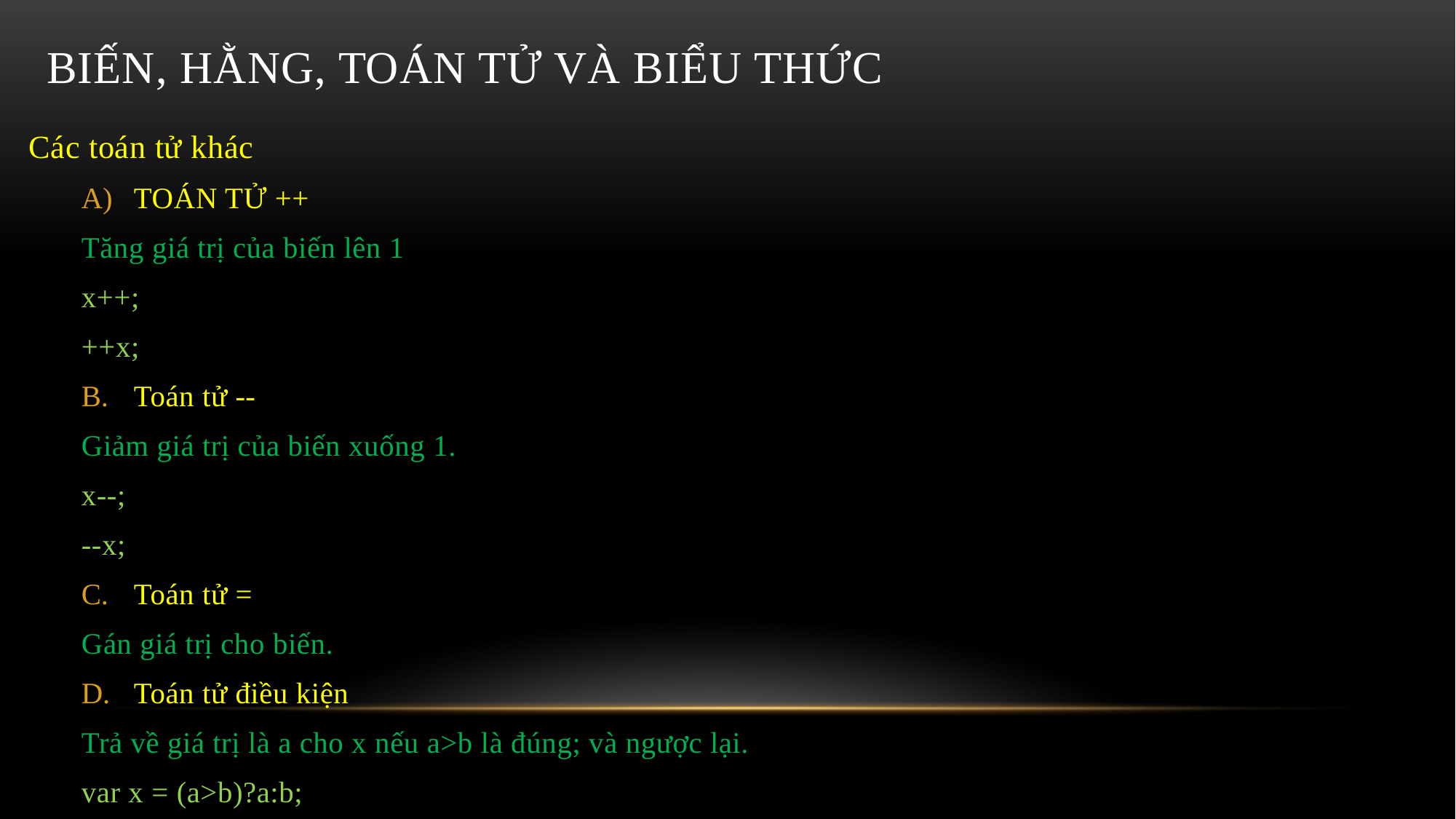

# Biến, hằng, toán tử và biểu thức
Các toán tử khác
TOÁN TỬ ++
Tăng giá trị của biến lên 1
x++;
++x;
Toán tử --
Giảm giá trị của biến xuống 1.
x--;
--x;
Toán tử =
Gán giá trị cho biến.
Toán tử điều kiện
Trả về giá trị là a cho x nếu a>b là đúng; và ngược lại.
var x = (a>b)?a:b;